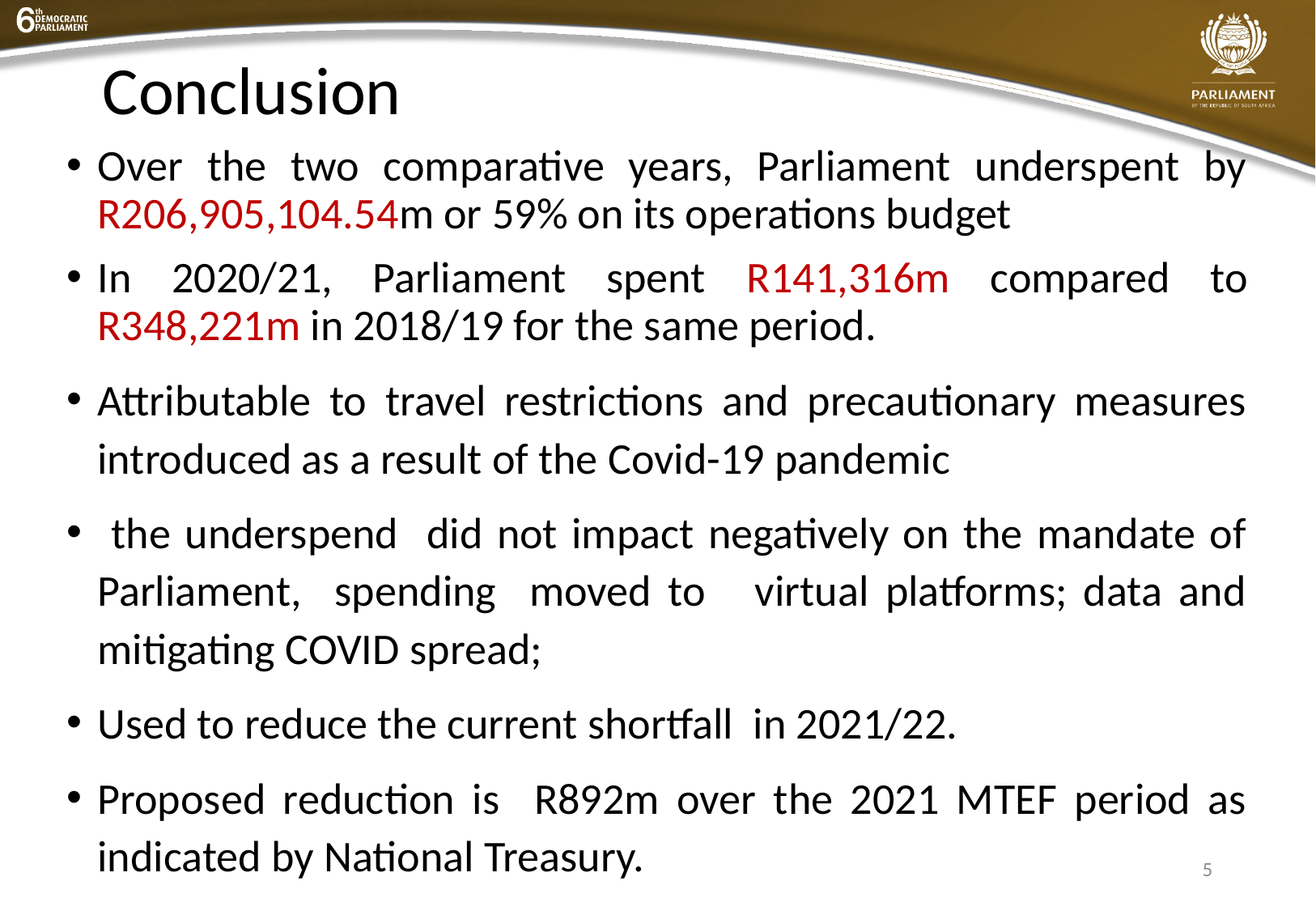

# Conclusion
Over the two comparative years, Parliament underspent by R206,905,104.54m or 59% on its operations budget
In 2020/21, Parliament spent R141,316m compared to R348,221m in 2018/19 for the same period.
Attributable to travel restrictions and precautionary measures introduced as a result of the Covid-19 pandemic
 the underspend  did not impact negatively on the mandate of Parliament,  spending  moved to   virtual platforms; data and mitigating COVID spread;
Used to reduce the current shortfall  in 2021/22.
Proposed reduction is  R892m over the 2021 MTEF period as indicated by National Treasury.
5